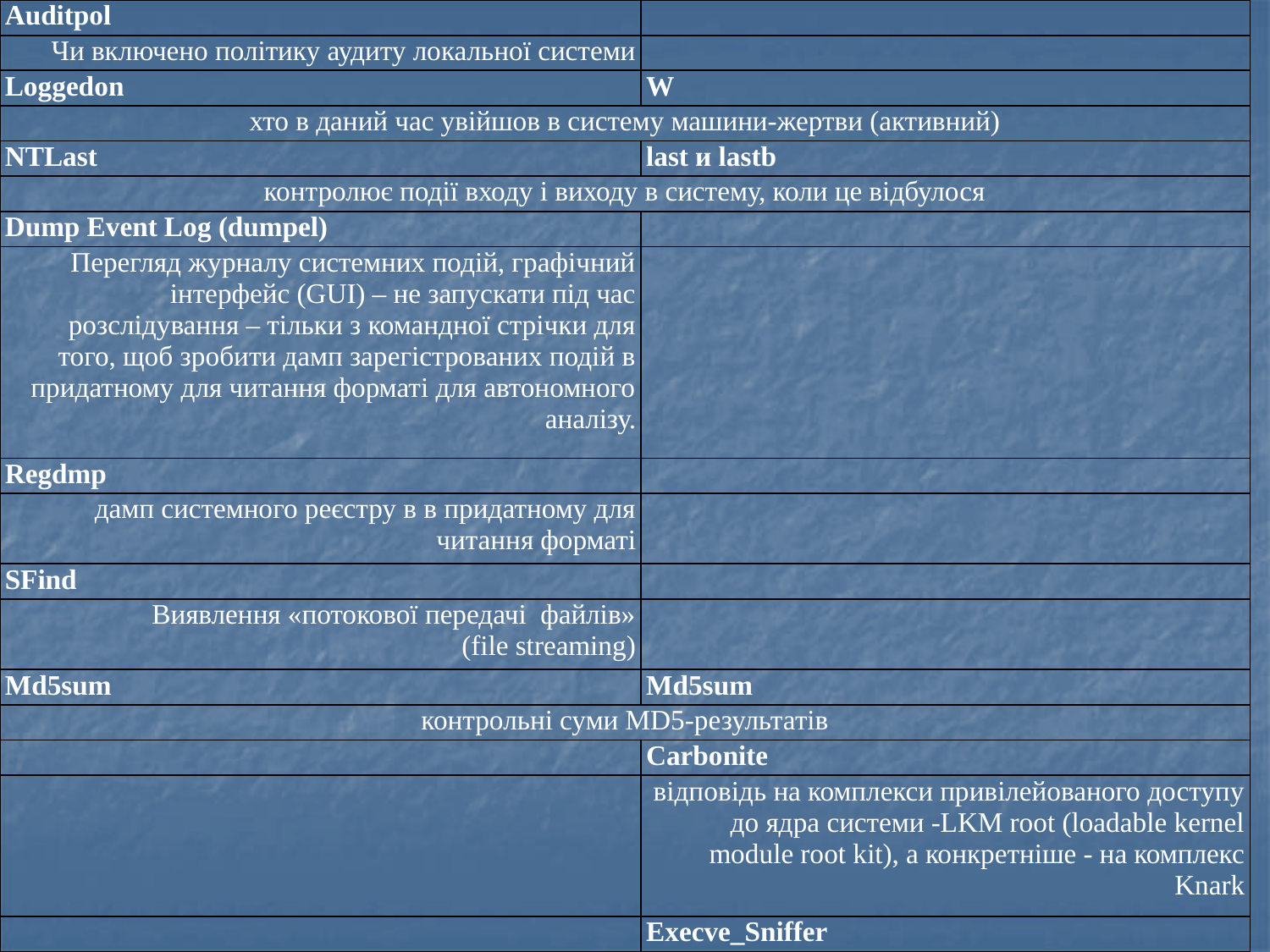

| Auditpol |  |
| --- | --- |
| Чи включено політику аудиту локальної системи |  |
| Loggedon | W |
| хто в даний час увійшов в систему машини-жертви (активний) |  |
| NTLast | last и lastb |
| контролює події входу і виходу в систему, коли це відбулося |  |
| Dump Event Log (dumpel) |  |
| Перегляд журналу системних подій, графічний інтерфейс (GUI) – не запускати під час розслідування – тільки з командної стрічки для того, щоб зробити дамп зарегістрованих подій в придатному для читання форматі для автономного аналізу. |  |
| Regdmp |  |
| дамп системного реєстру в в придатному для читання форматі |  |
| SFind |  |
| Виявлення «потокової передачі файлів» (file streaming) |  |
| Md5sum | Md5sum |
| контрольні суми MD5-результатів |  |
|  | Carbonite |
|  | відповідь на комплекси привілейованого доступу до ядра системи -LKM root (loadable kernel module root kit), а конкретніше - на комплекс Knark |
|  | Execve\_Sniffer |